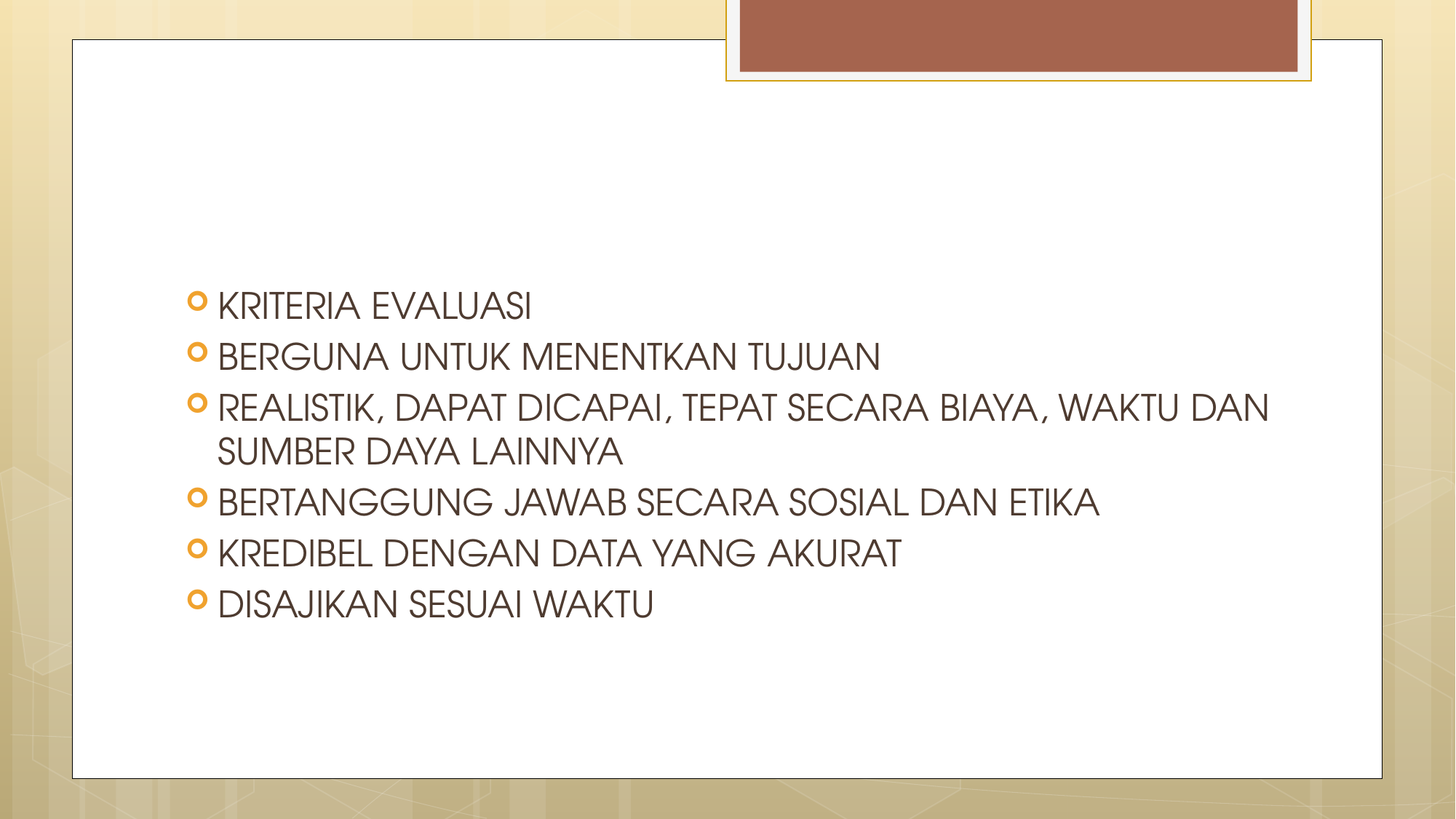

#
KRITERIA EVALUASI
BERGUNA UNTUK MENENTKAN TUJUAN
REALISTIK, DAPAT DICAPAI, TEPAT SECARA BIAYA, WAKTU DAN SUMBER DAYA LAINNYA
BERTANGGUNG JAWAB SECARA SOSIAL DAN ETIKA
KREDIBEL DENGAN DATA YANG AKURAT
DISAJIKAN SESUAI WAKTU